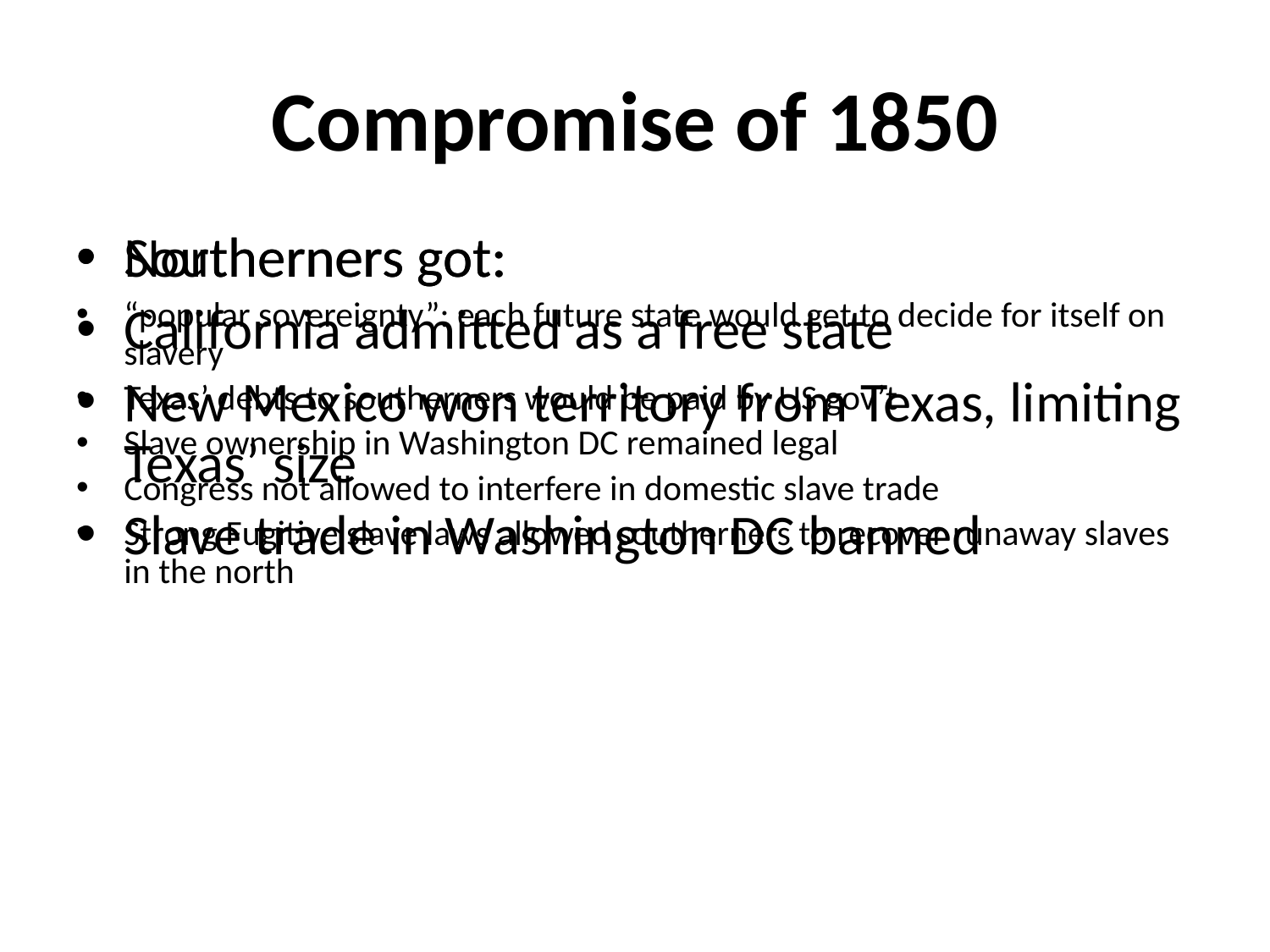

# Compromise of 1850
Northerners got:
California admitted as a free state
New Mexico won territory from Texas, limiting Texas’ size
Slave trade in Washington DC banned

Southerners got:
“popular sovereignty”: each future state would get to decide for itself on slavery
Texas’ debts to southerners would be paid by US gov’t
Slave ownership in Washington DC remained legal
Congress not allowed to interfere in domestic slave trade
Strong Fugitive slave laws allowed southerners to recover runaway slaves in the north